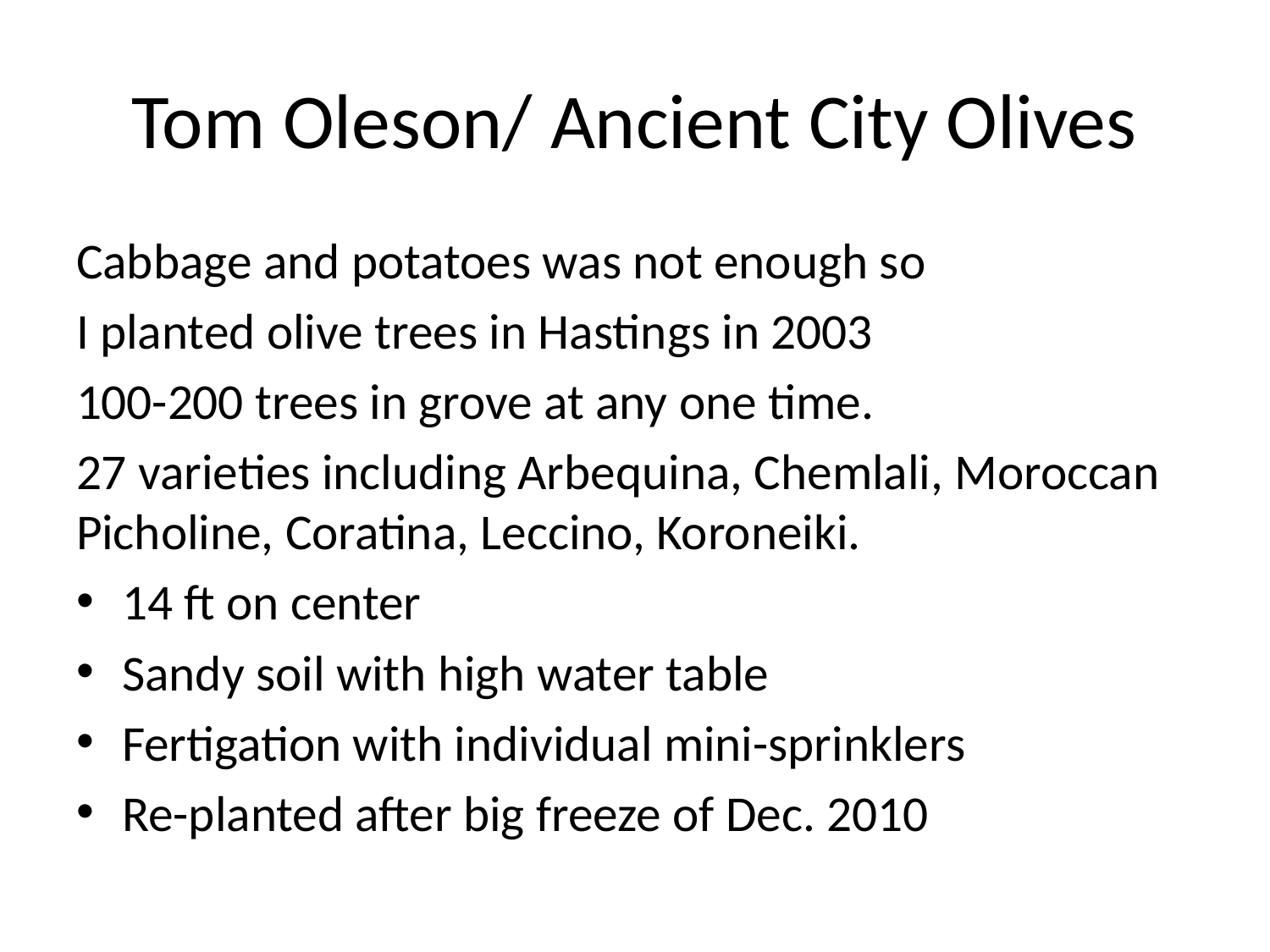

# Tom Oleson/ Ancient City Olives
Cabbage and potatoes was not enough so
I planted olive trees in Hastings in 2003
100-200 trees in grove at any one time.
27 varieties including Arbequina, Chemlali, Moroccan Picholine, Coratina, Leccino, Koroneiki.
14 ft on center
Sandy soil with high water table
Fertigation with individual mini-sprinklers
Re-planted after big freeze of Dec. 2010